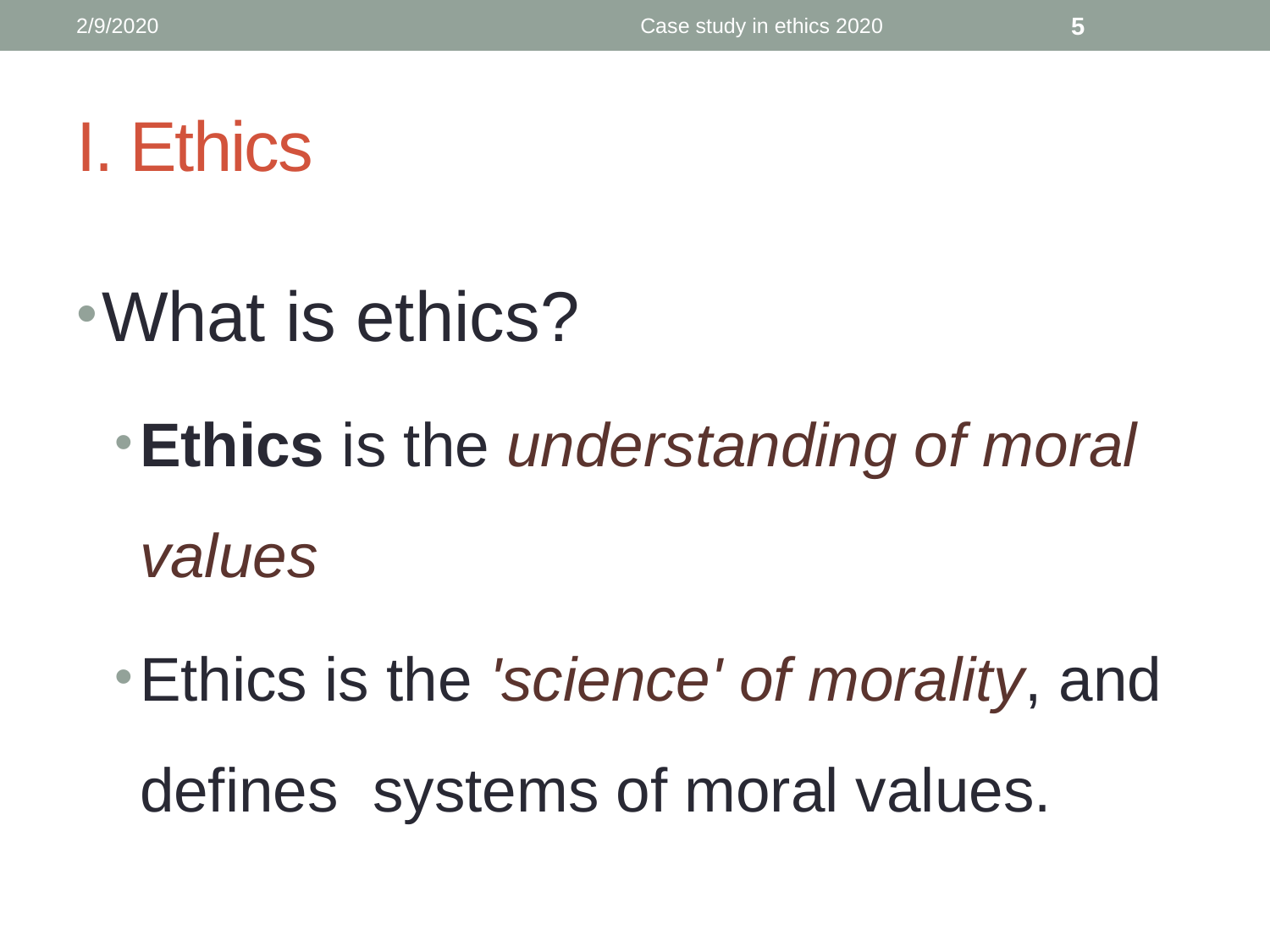

2/9/2020
Case study in ethics 2020
5
# I. Ethics
What is ethics?
Ethics is the understanding of moral values
Ethics is the 'science' of morality, and defines  systems of moral values.